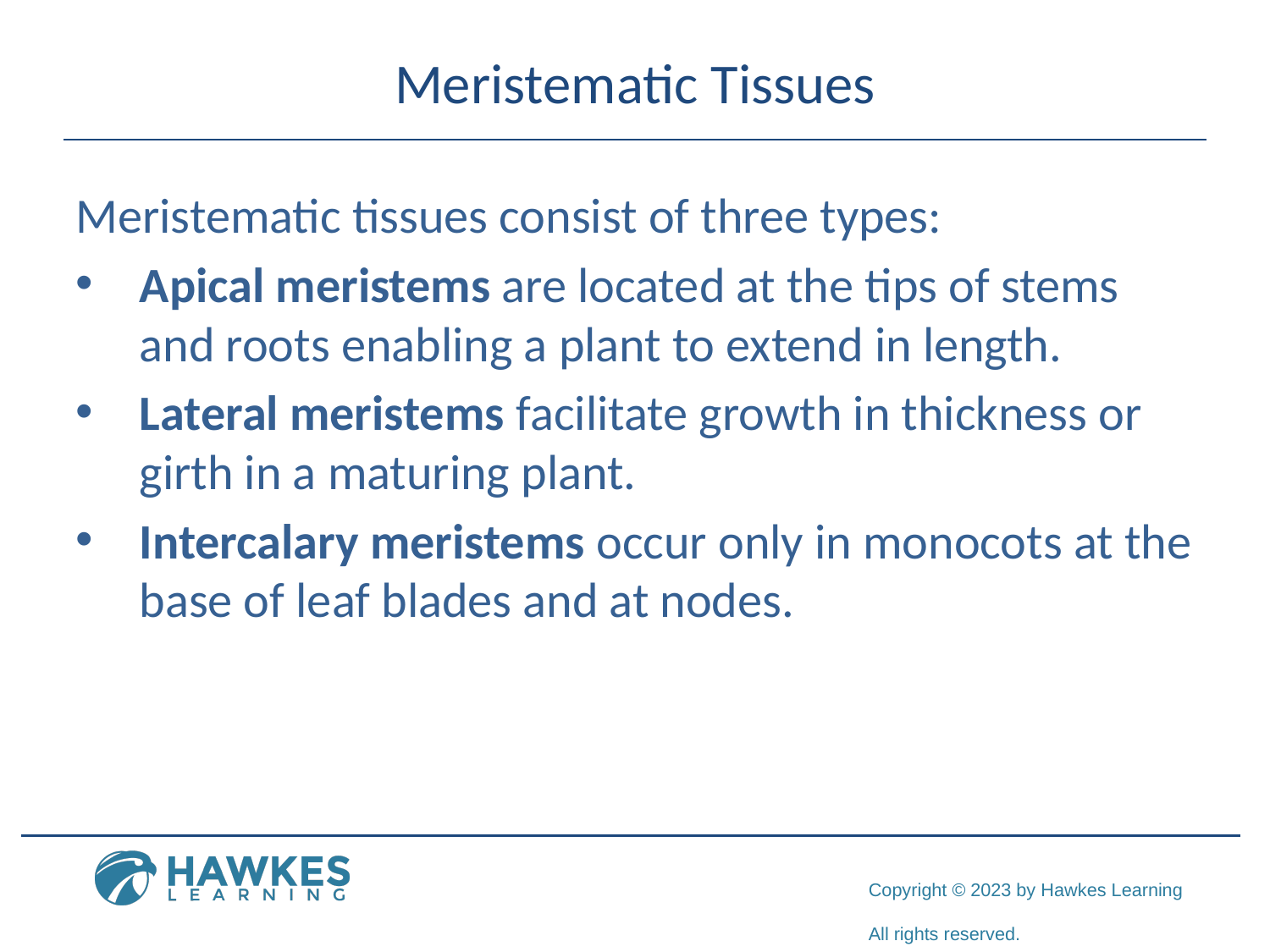

# Meristematic Tissues
Meristematic tissues consist of three types:
Apical meristems are located at the tips of stems and roots enabling a plant to extend in length.
Lateral meristems facilitate growth in thickness or girth in a maturing plant.
Intercalary meristems occur only in monocots at the base of leaf blades and at nodes.